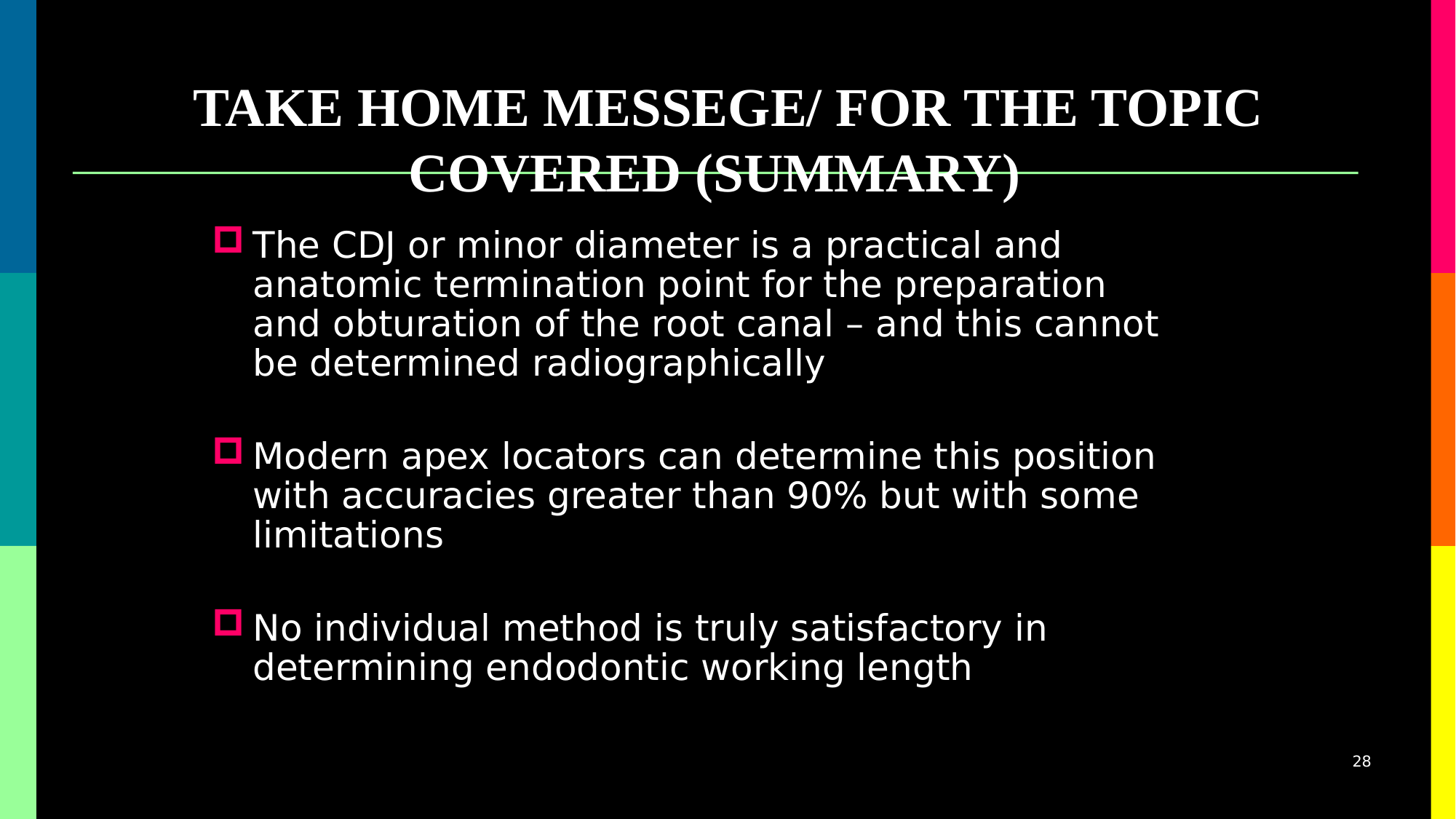

# TAKE HOME MESSEGE/ FOR THE TOPIC COVERED (SUMMARY)
The CDJ or minor diameter is a practical and anatomic termination point for the preparation and obturation of the root canal – and this cannot be determined radiographically

Modern apex locators can determine this position with accuracies greater than 90% but with some limitations

No individual method is truly satisfactory in determining endodontic working length
28